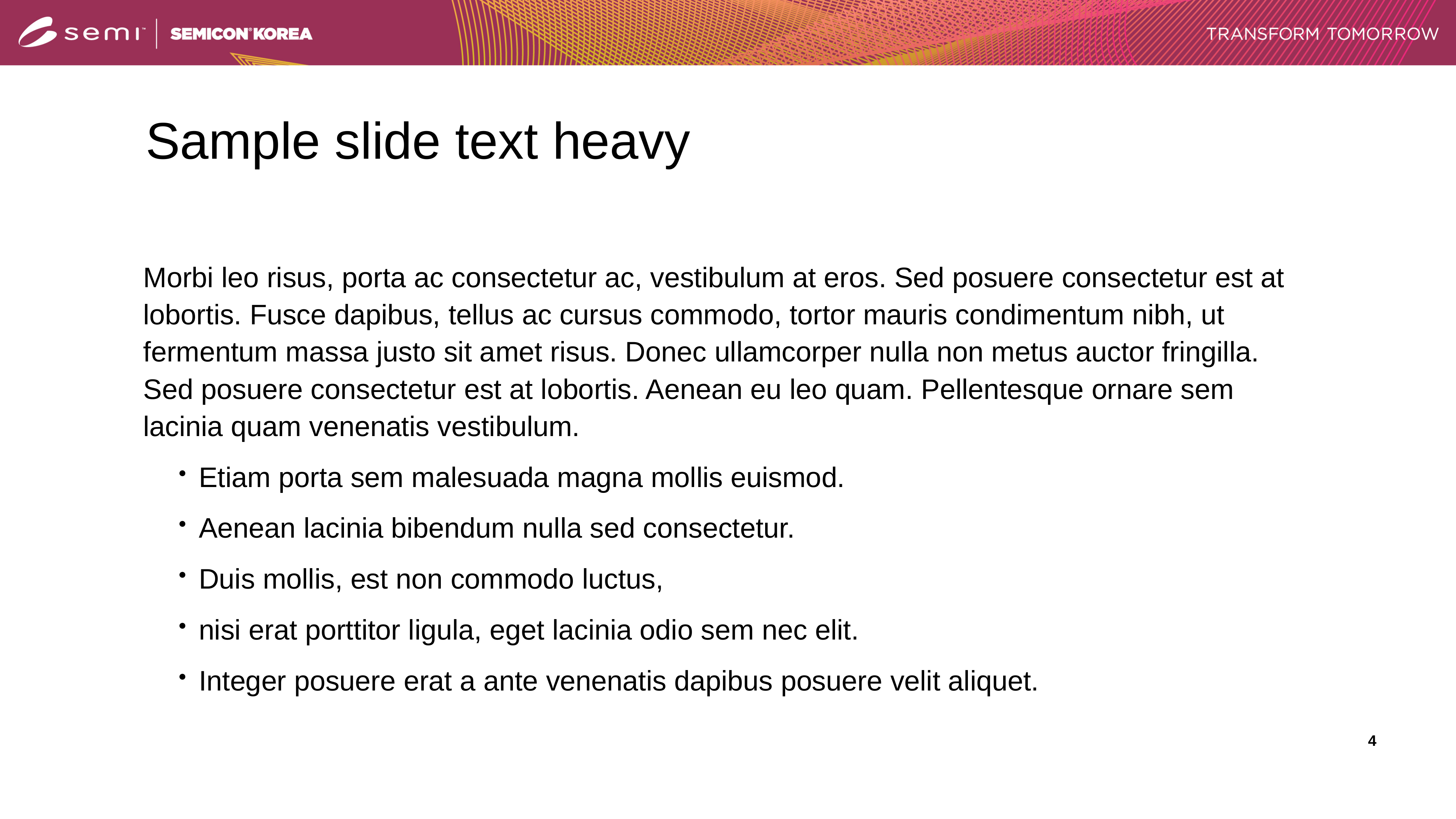

# Sample slide text heavy
Morbi leo risus, porta ac consectetur ac, vestibulum at eros. Sed posuere consectetur est at lobortis. Fusce dapibus, tellus ac cursus commodo, tortor mauris condimentum nibh, ut fermentum massa justo sit amet risus. Donec ullamcorper nulla non metus auctor fringilla. Sed posuere consectetur est at lobortis. Aenean eu leo quam. Pellentesque ornare sem lacinia quam venenatis vestibulum.
Etiam porta sem malesuada magna mollis euismod.
Aenean lacinia bibendum nulla sed consectetur.
Duis mollis, est non commodo luctus,
nisi erat porttitor ligula, eget lacinia odio sem nec elit.
Integer posuere erat a ante venenatis dapibus posuere velit aliquet.
4